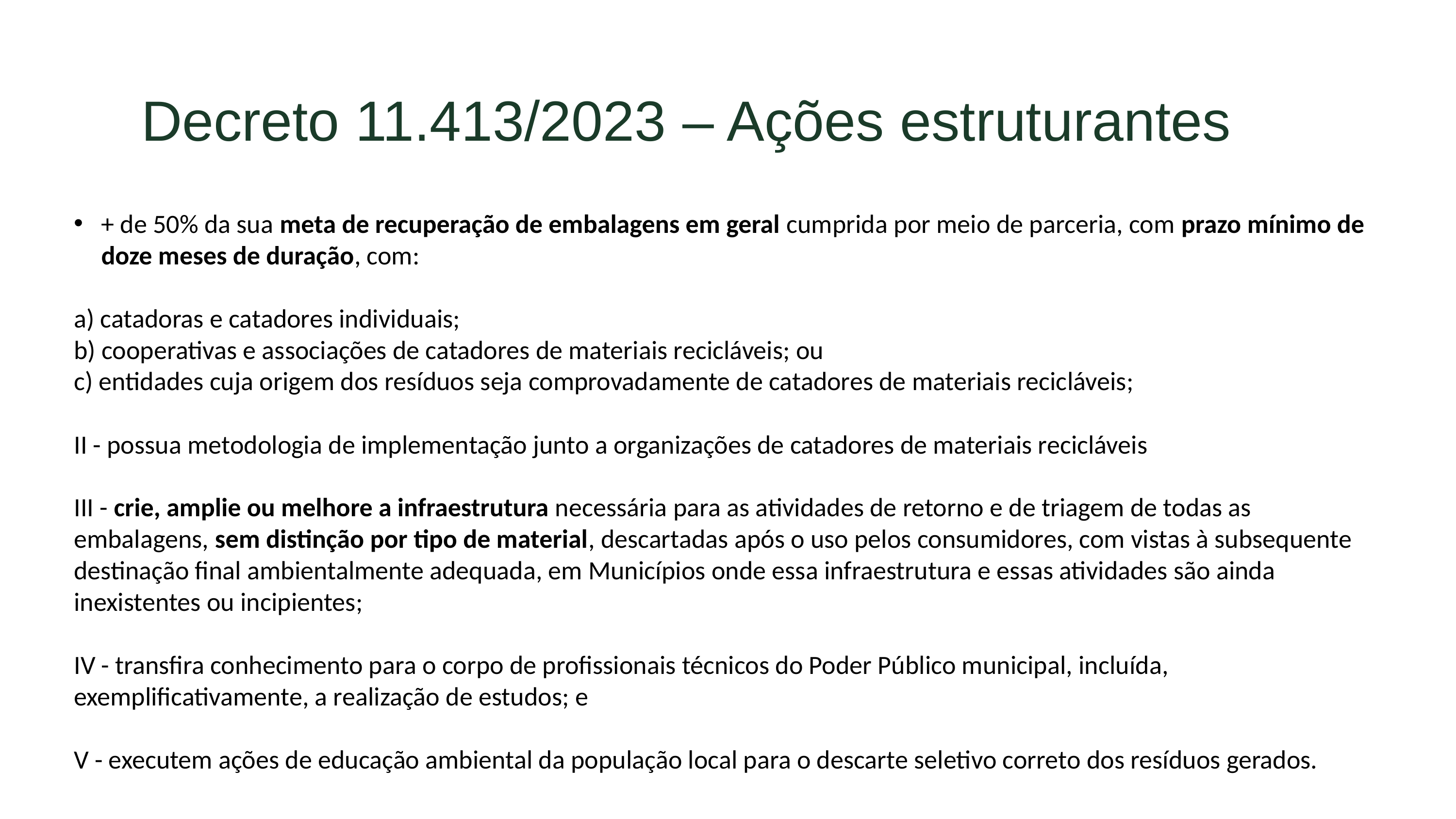

Decreto 11.413/2023 – Ações estruturantes
+ de 50% da sua meta de recuperação de embalagens em geral cumprida por meio de parceria, com prazo mínimo de doze meses de duração, com:

a) catadoras e catadores individuais;
b) cooperativas e associações de catadores de materiais recicláveis; ou
c) entidades cuja origem dos resíduos seja comprovadamente de catadores de materiais recicláveis;

II - possua metodologia de implementação junto a organizações de catadores de materiais recicláveis

III - crie, amplie ou melhore a infraestrutura necessária para as atividades de retorno e de triagem de todas as embalagens, sem distinção por tipo de material, descartadas após o uso pelos consumidores, com vistas à subsequente destinação final ambientalmente adequada, em Municípios onde essa infraestrutura e essas atividades são ainda inexistentes ou incipientes;

IV - transfira conhecimento para o corpo de profissionais técnicos do Poder Público municipal, incluída, exemplificativamente, a realização de estudos; e

V - executem ações de educação ambiental da população local para o descarte seletivo correto dos resíduos gerados.